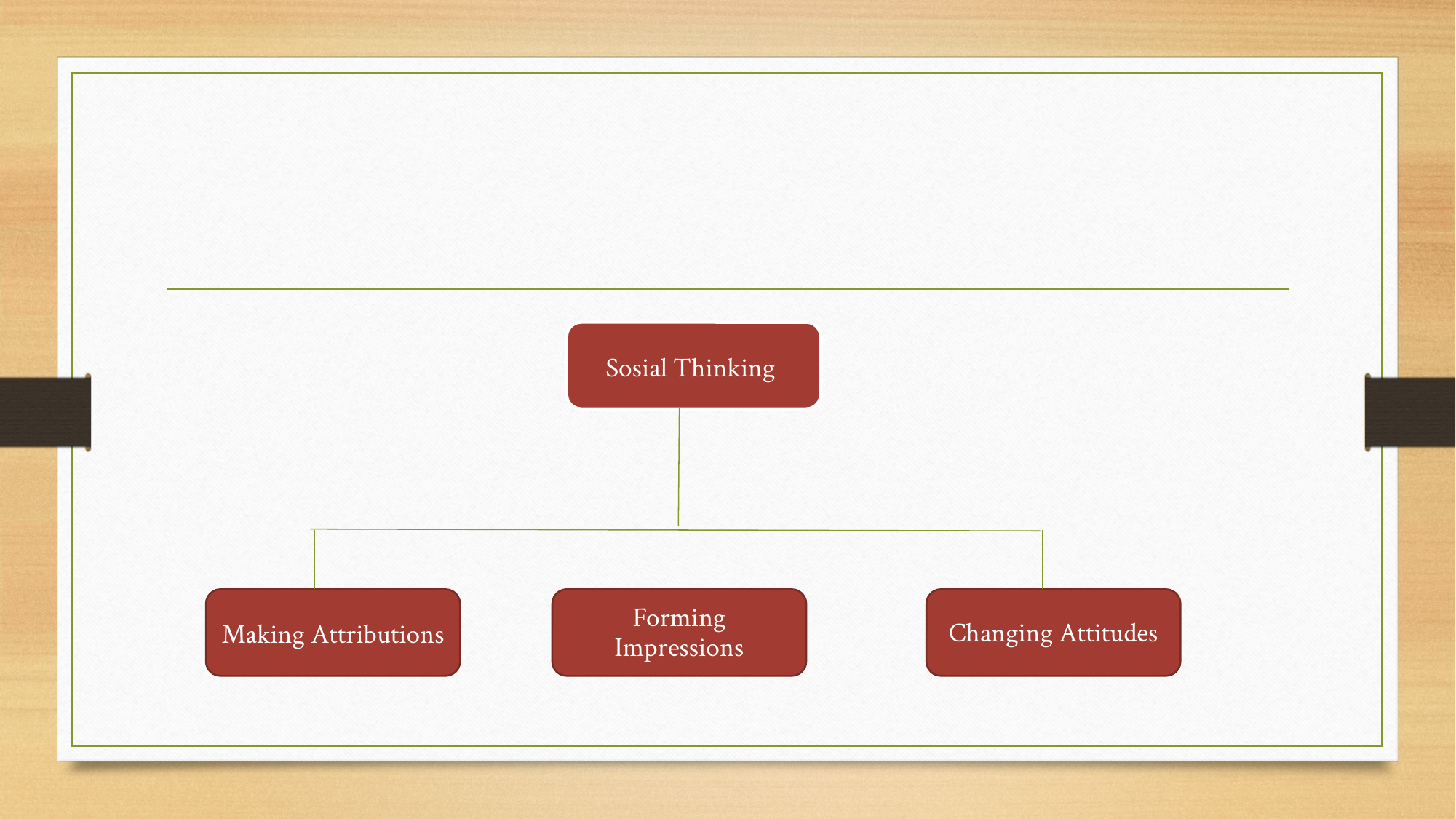

#

Sosial Thinking
Making Attributions
Forming Impressions
Changing Attitudes